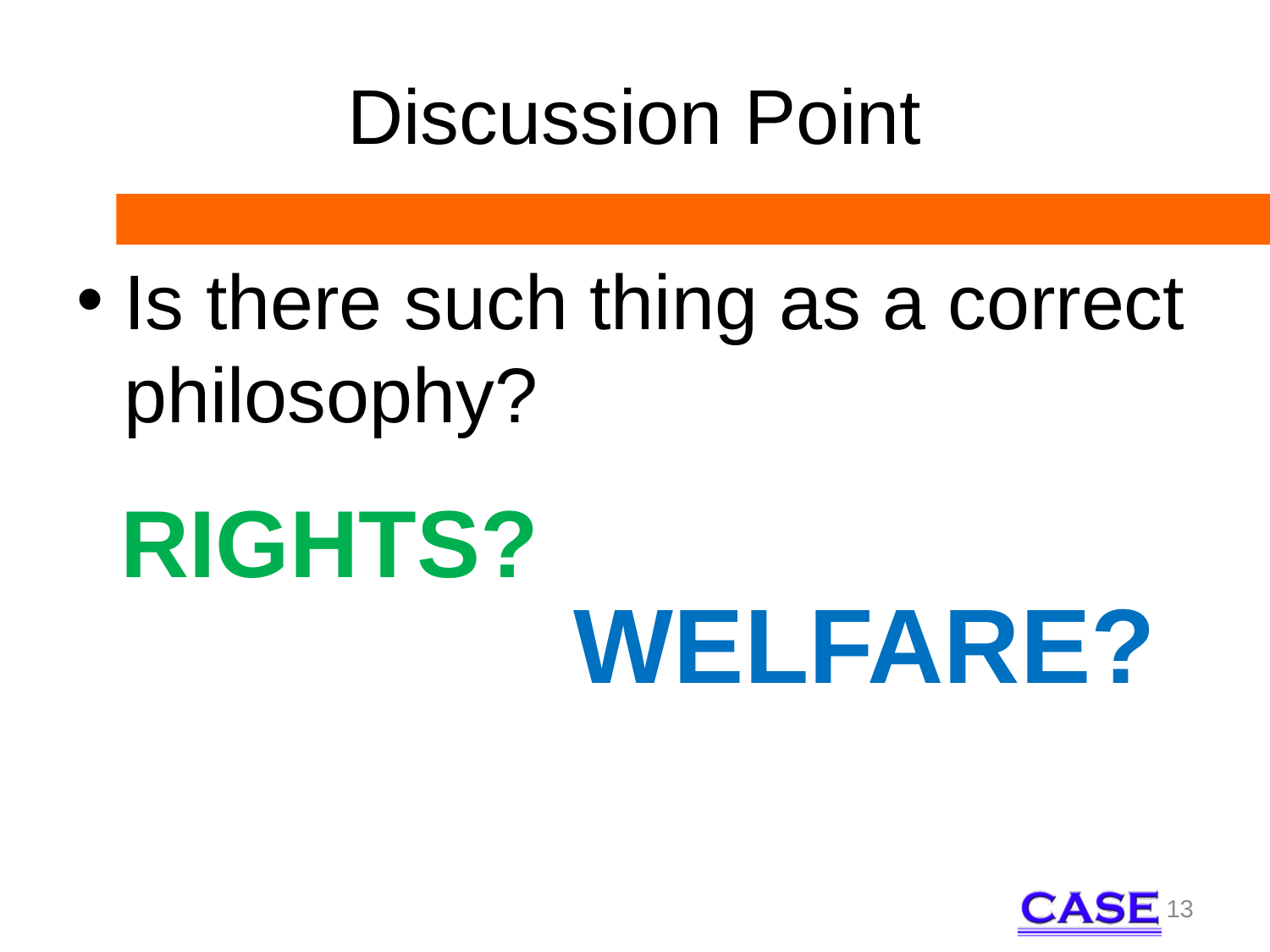

# Discussion Point
Is there such thing as a correct philosophy?
Rights?
WELFARE?
13